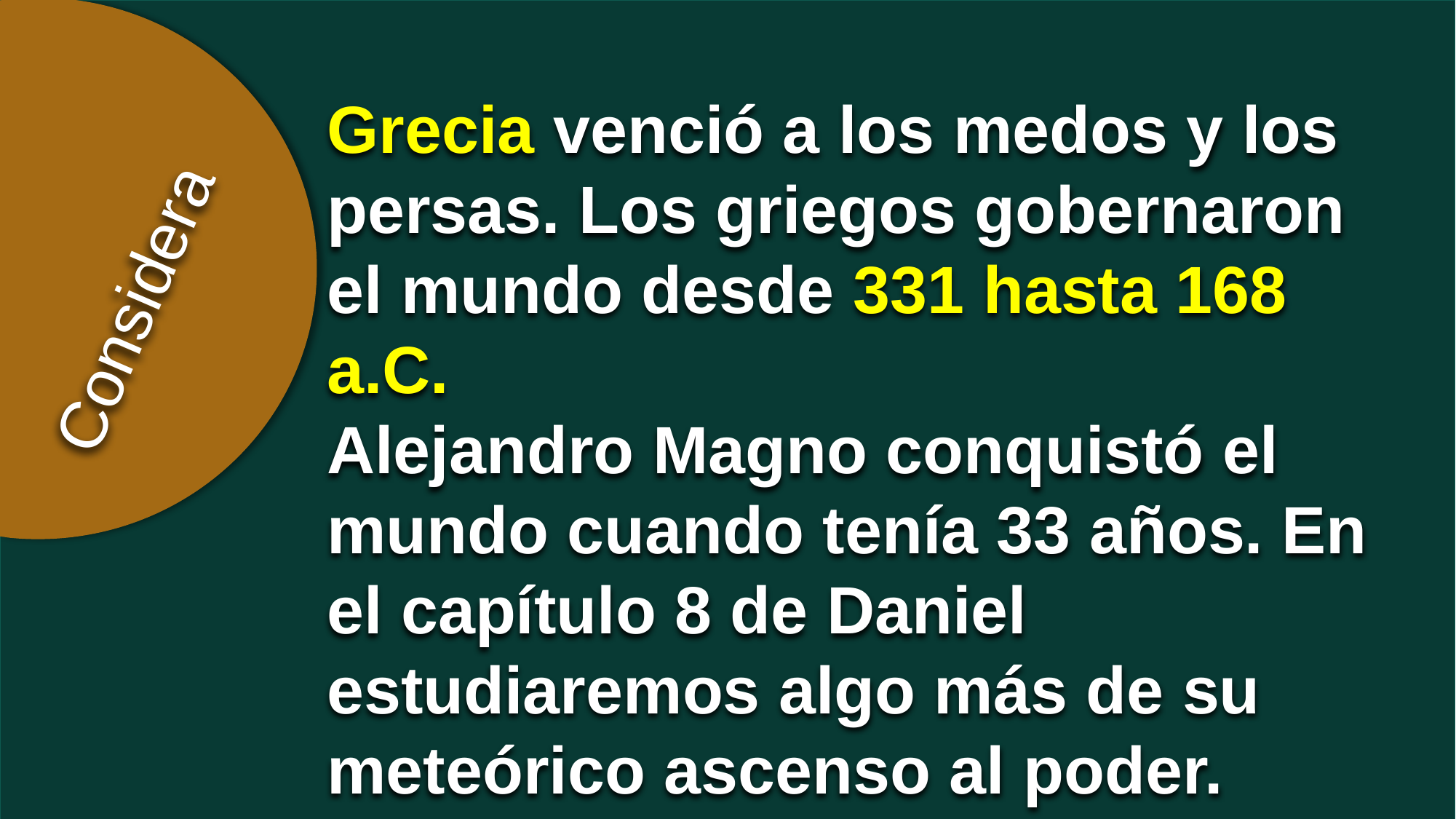

Grecia venció a los medos y los persas. Los griegos gobernaron el mundo desde 331 hasta 168 a.C.
Alejandro Magno conquistó el mundo cuando tenía 33 años. En el capítulo 8 de Daniel estudiaremos algo más de su meteórico ascenso al poder.
Considera